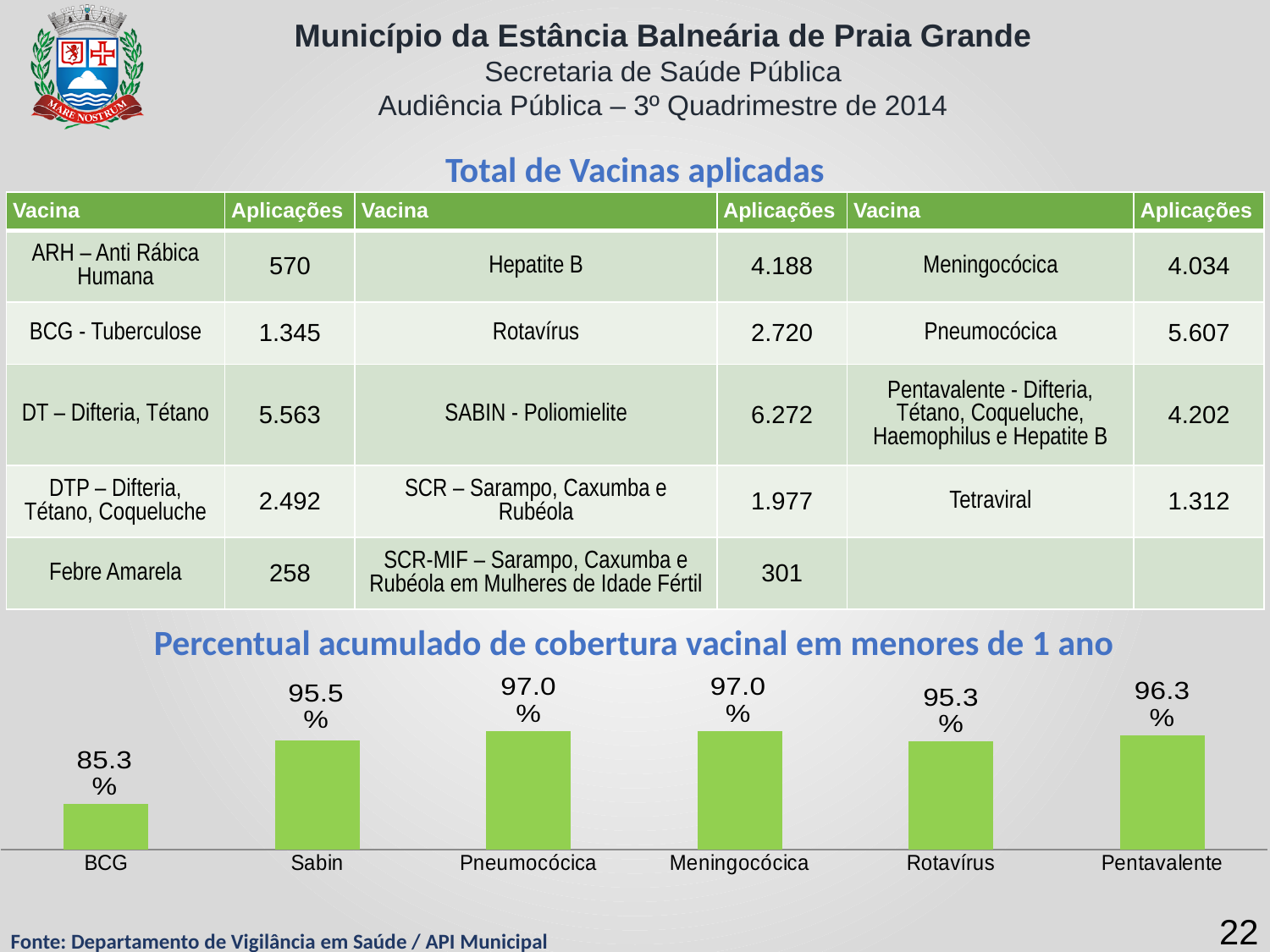

Total de Vacinas aplicadas
| Vacina | Aplicações | Vacina | Aplicações | Vacina | Aplicações |
| --- | --- | --- | --- | --- | --- |
| ARH – Anti Rábica Humana | 570 | Hepatite B | 4.188 | Meningocócica | 4.034 |
| BCG - Tuberculose | 1.345 | Rotavírus | 2.720 | Pneumocócica | 5.607 |
| DT – Difteria, Tétano | 5.563 | SABIN - Poliomielite | 6.272 | Pentavalente - Difteria, Tétano, Coqueluche, Haemophilus e Hepatite B | 4.202 |
| DTP – Difteria, Tétano, Coqueluche | 2.492 | SCR – Sarampo, Caxumba e Rubéola | 1.977 | Tetraviral | 1.312 |
| Febre Amarela | 258 | SCR-MIF – Sarampo, Caxumba e Rubéola em Mulheres de Idade Fértil | 301 |  |  |
Percentual acumulado de cobertura vacinal em menores de 1 ano

### Chart

| Category | COBERTURA |
|---|---|
| BCG | 0.8530000000000001 |
| Sabin | 0.9550000000000001 |
| Pneumocócica | 0.9700000000000001 |
| Meningocócica | 0.9700000000000001 |
| Rotavírus | 0.9530000000000001 |
| Pentavalente | 0.9630000000000001 |
22
Fonte: Departamento de Vigilância em Saúde / API Municipal